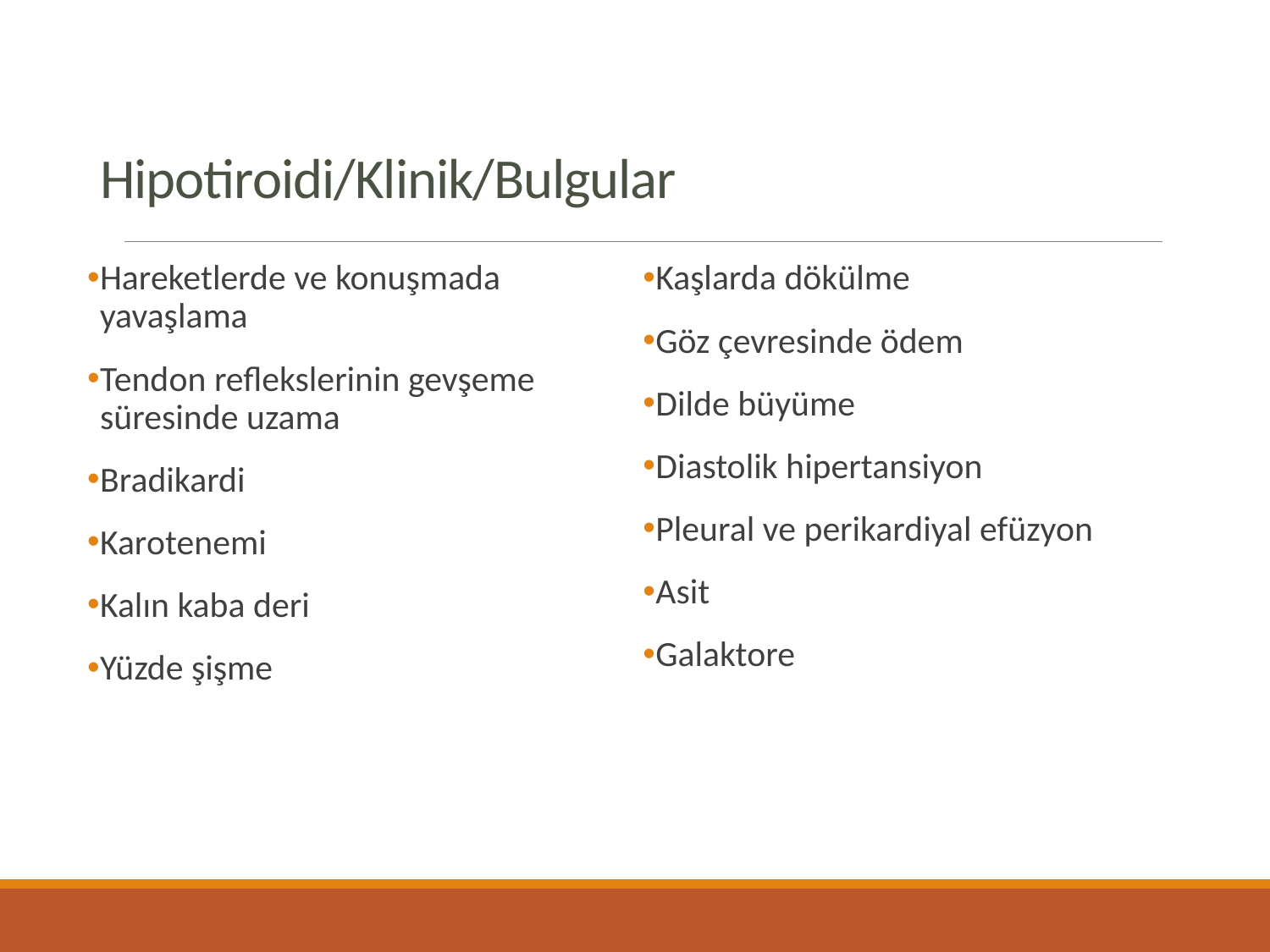

# Hipotiroidi/Klinik/Bulgular
Hareketlerde ve konuşmada yavaşlama
Tendon reflekslerinin gevşeme süresinde uzama
Bradikardi
Karotenemi
Kalın kaba deri
Yüzde şişme
Kaşlarda dökülme
Göz çevresinde ödem
Dilde büyüme
Diastolik hipertansiyon
Pleural ve perikardiyal efüzyon
Asit
Galaktore